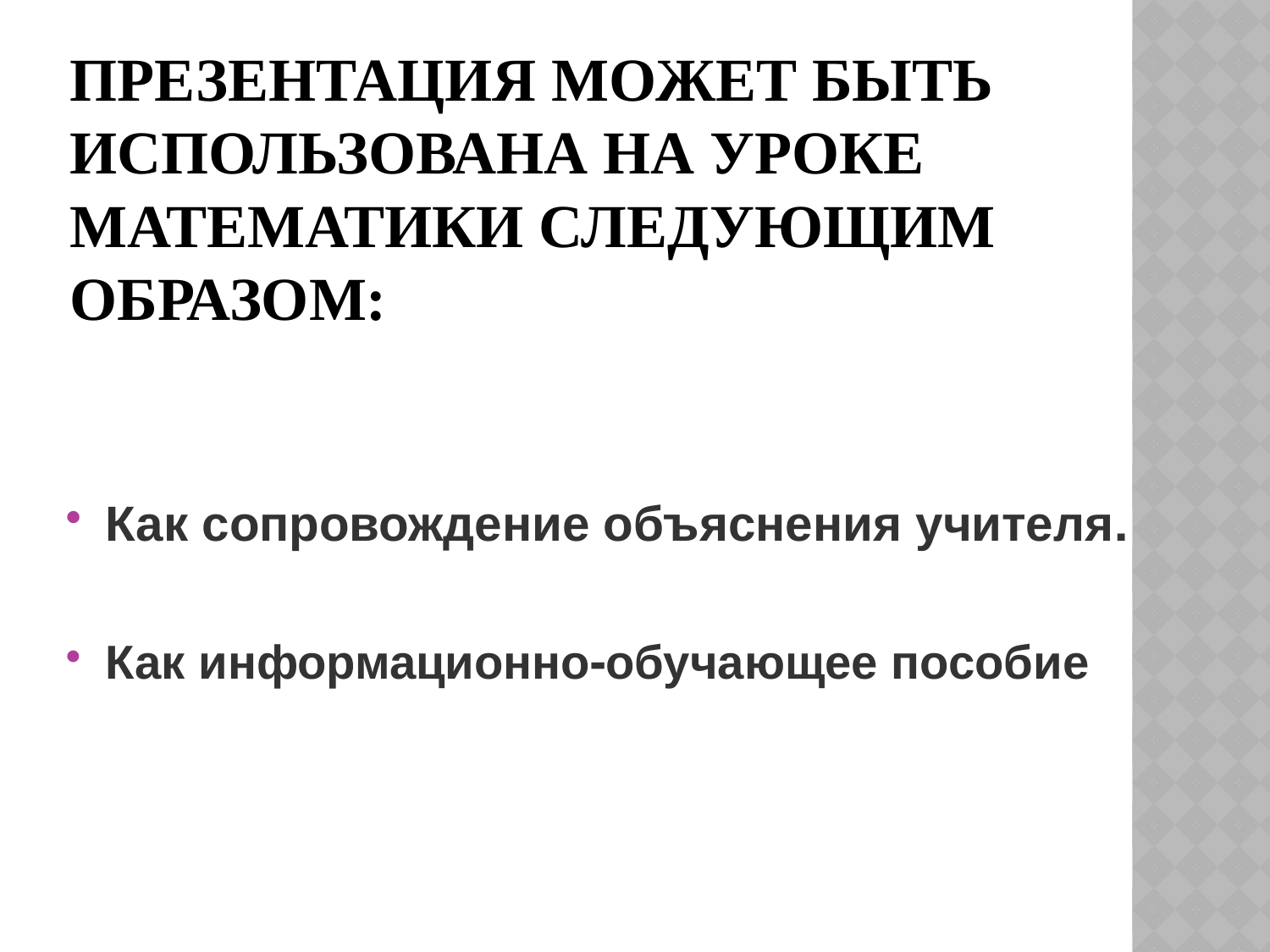

# Презентация может быть использована на уроке математики следующим образом:
Как сопровождение объяснения учителя.

Как информационно-обучающее пособие